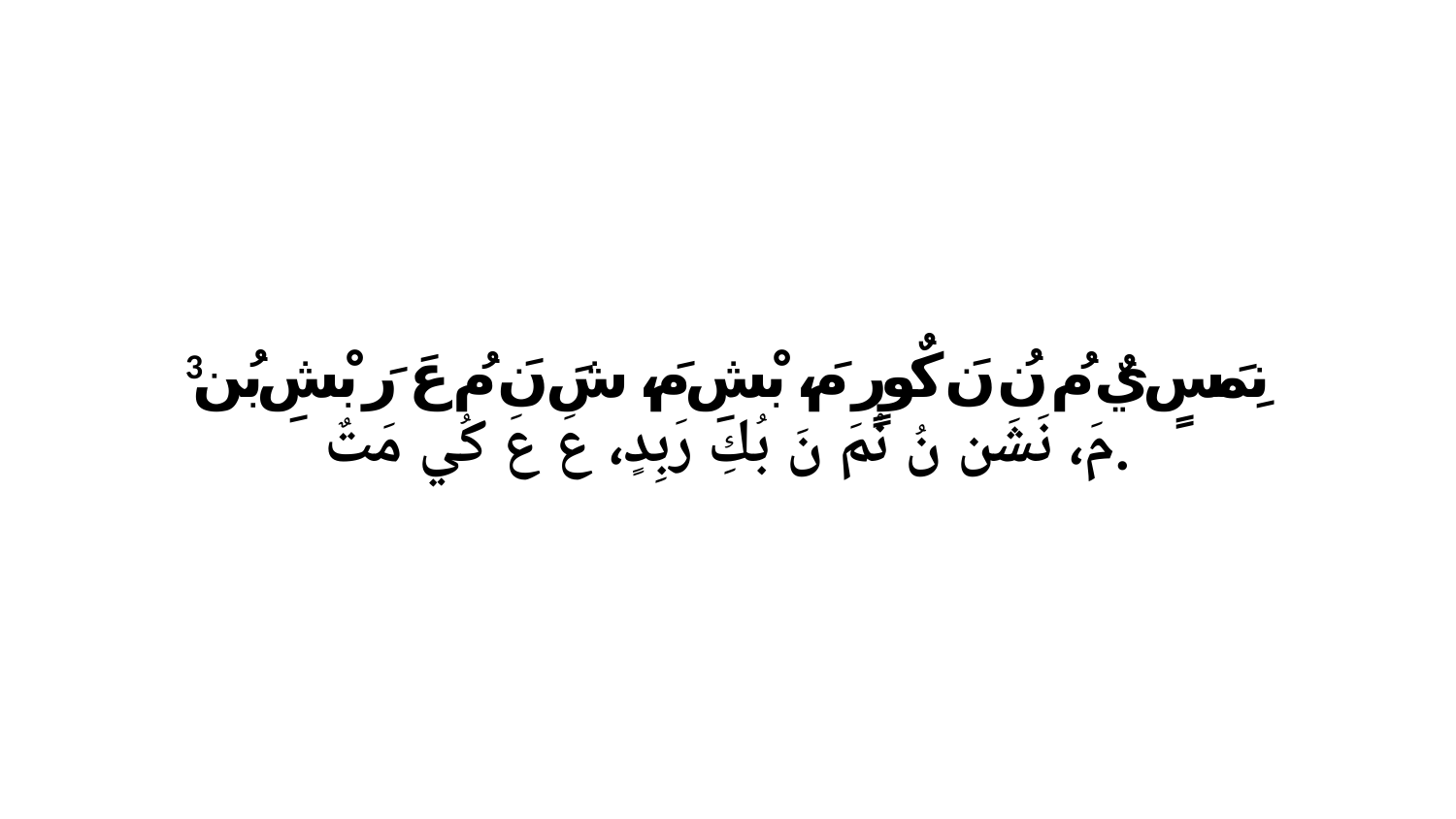

3 نِمَسٍ يٌ مُ نُ نَ كٌورٍ مَ، بْشِ مَ، شَ نَ مُ عَ رَ بْشِ بُن مَ، نَشَن نُ نْمَ نَ بُكِ رَبِدٍ، عَ عَ كُي مَتٌ.